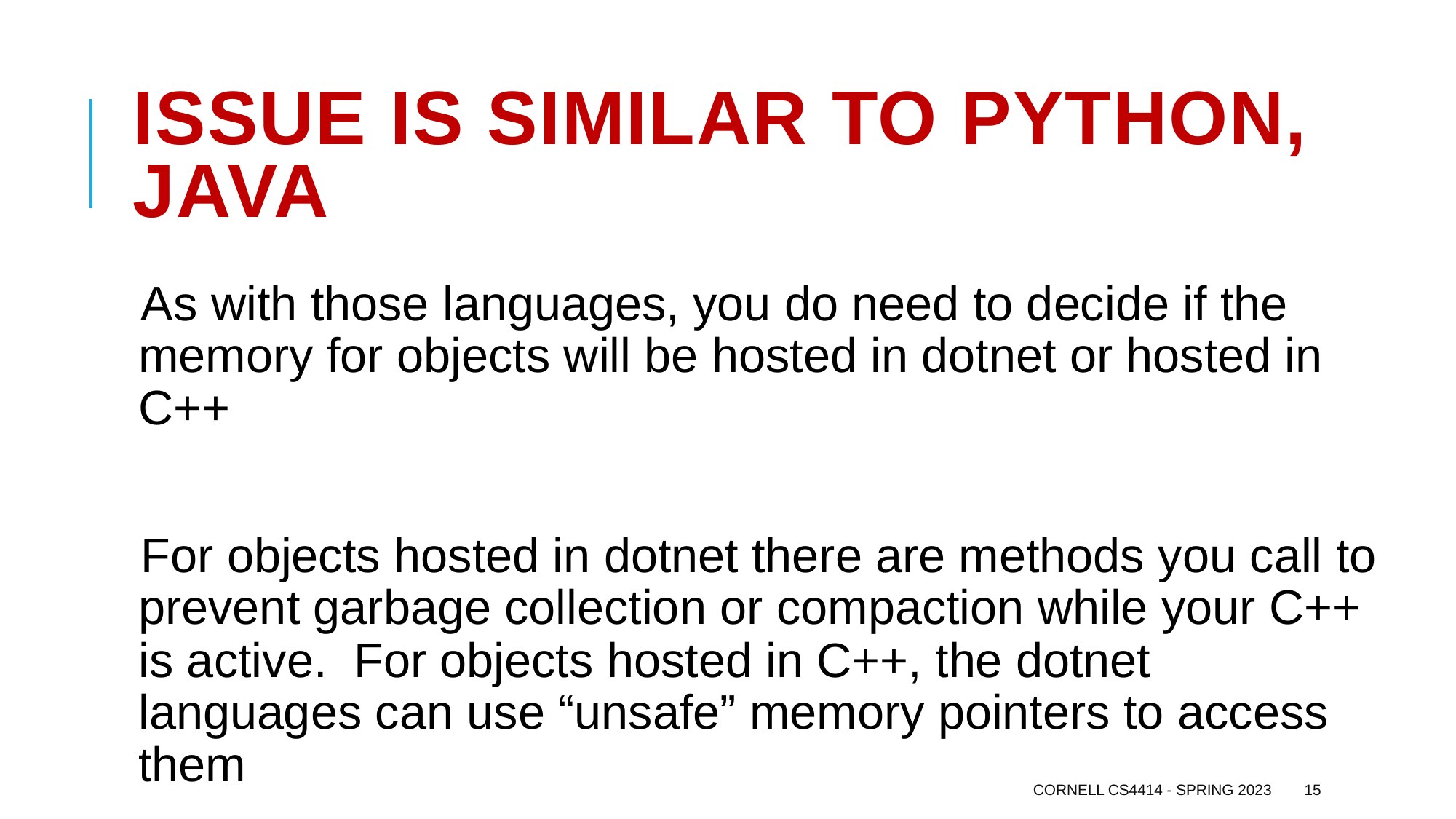

# Issue is similar to Python, Java
As with those languages, you do need to decide if the memory for objects will be hosted in dotnet or hosted in C++

For objects hosted in dotnet there are methods you call to prevent garbage collection or compaction while your C++ is active.  For objects hosted in C++, the dotnet languages can use “unsafe” memory pointers to access them
Cornell CS4414 - Spring 2023
15